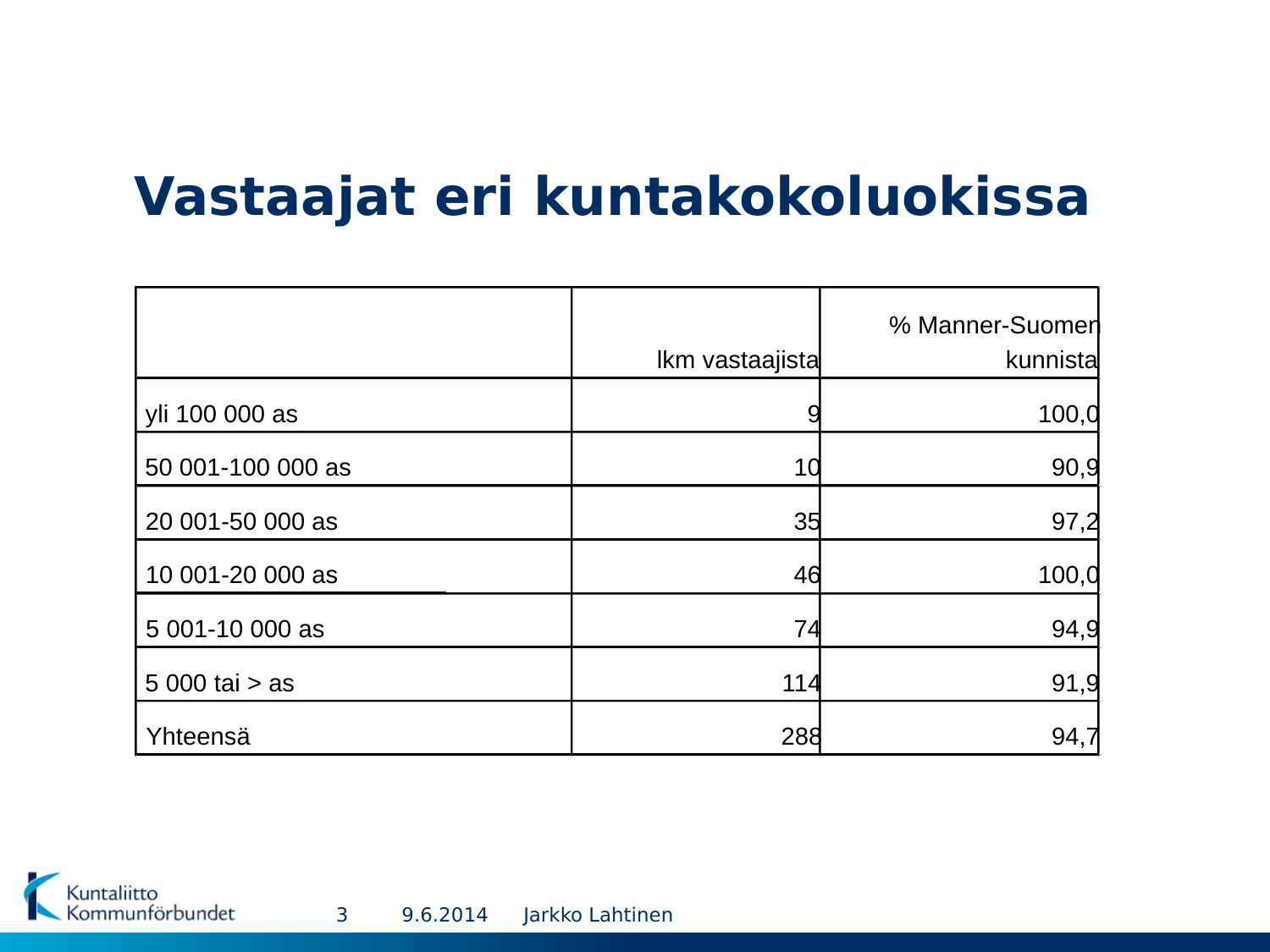

# Vastaajat eri kuntakokoluokissa

% Manner-Suomen
lkm vastaajista
kunnista

yli 100 000 as
9
100,0

50 001-100 000 as
10
90,9

20 001-50 000 as
35
97,2

10 001-20 000 as
46
100,0

5 001-10 000 as
74
94,9

5 000 tai > as
114
91,9

Yhteensä
288
94,7

3
9.6.2014
Jarkko Lahtinen